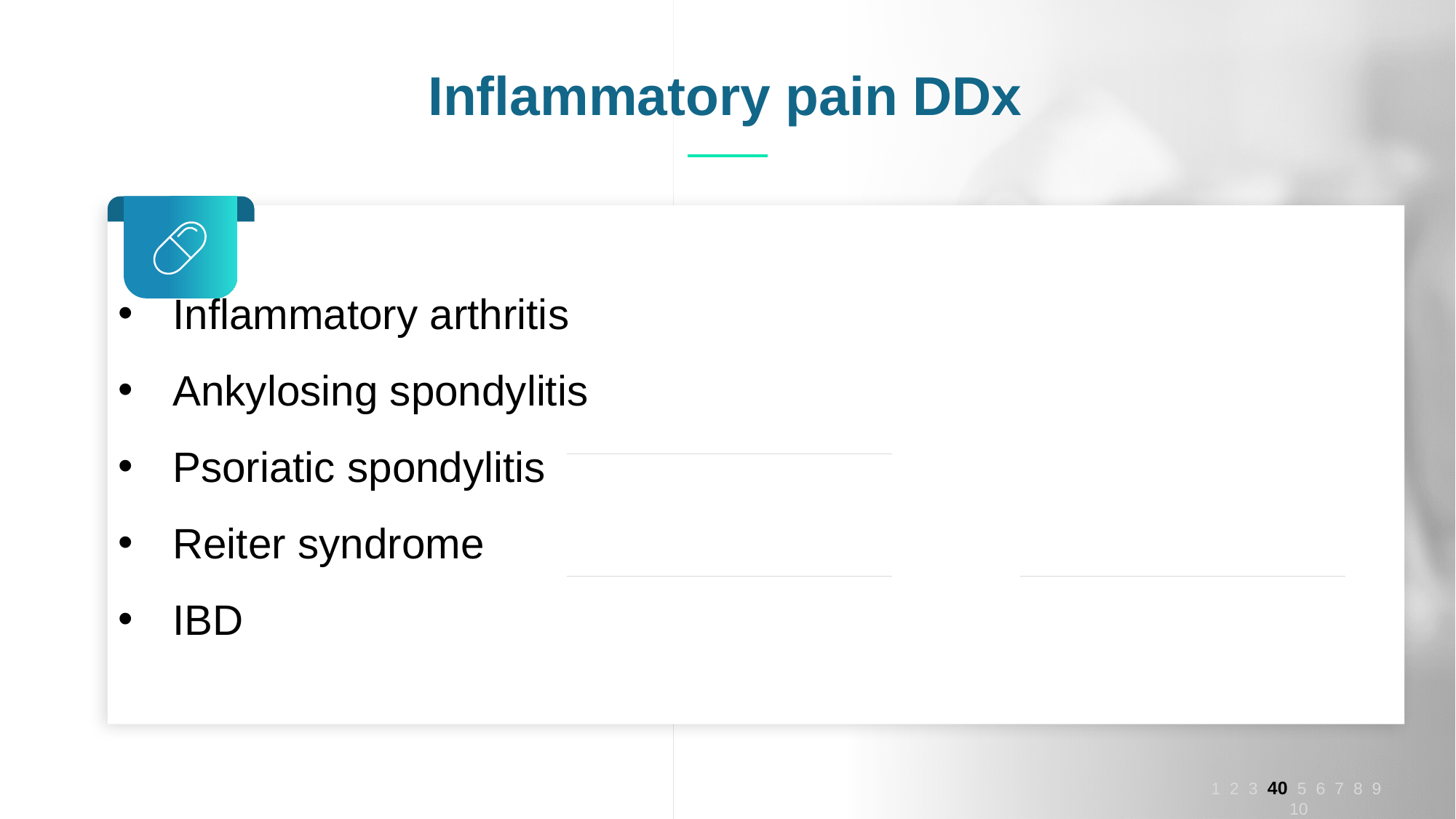

Inflammatory pain DDx

Inflammatory arthritis
Ankylosing spondylitis
Psoriatic spondylitis
Reiter syndrome
IBD

1  2  3  40  5  6  7  8  9  10